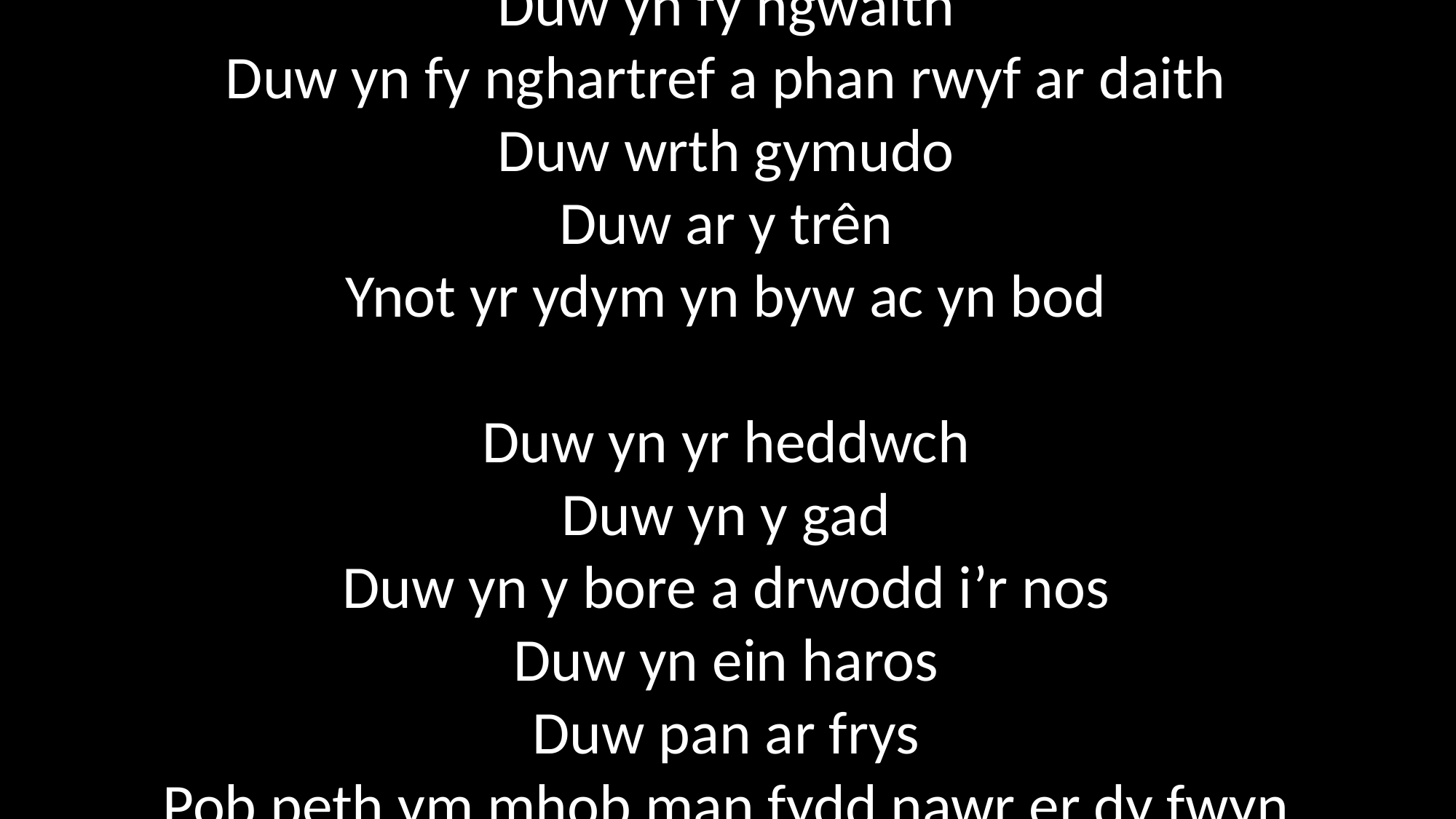

Duw yn fy ysgol
Duw yn fy ngwaith
Duw yn fy nghartref a phan rwyf ar daith
Duw wrth gymudo
Duw ar y trên
Ynot yr ydym yn byw ac yn bod
Duw yn yr heddwch
Duw yn y gad
Duw yn y bore a drwodd i’r nos
Duw yn ein haros
Duw pan ar frys
Pob peth ym mhob man fydd nawr er dy fwyn